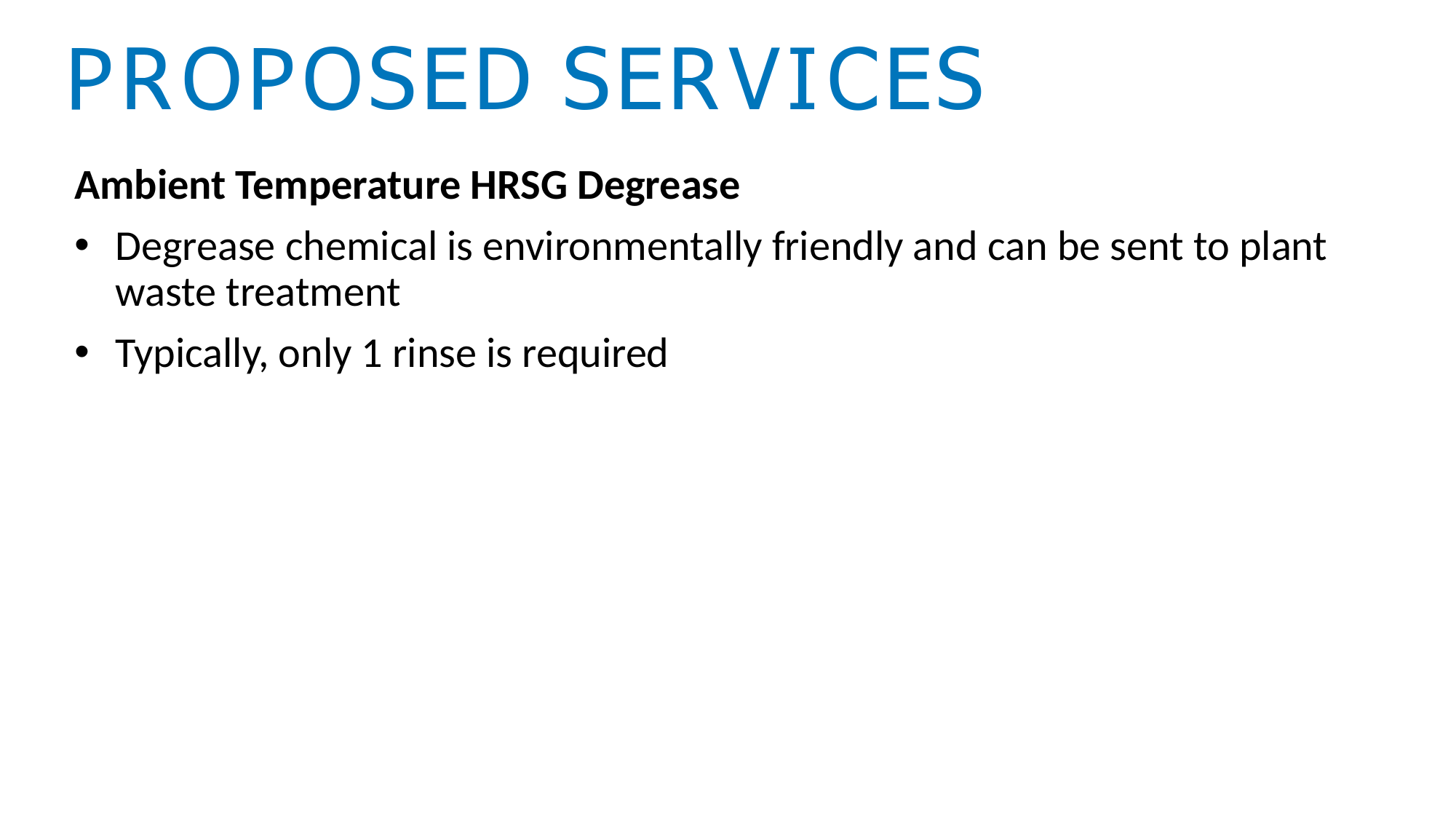

PROPOSED SERVICES
Ambient Temperature HRSG Degrease
Degrease chemical is environmentally friendly and can be sent to plant waste treatment
Typically, only 1 rinse is required